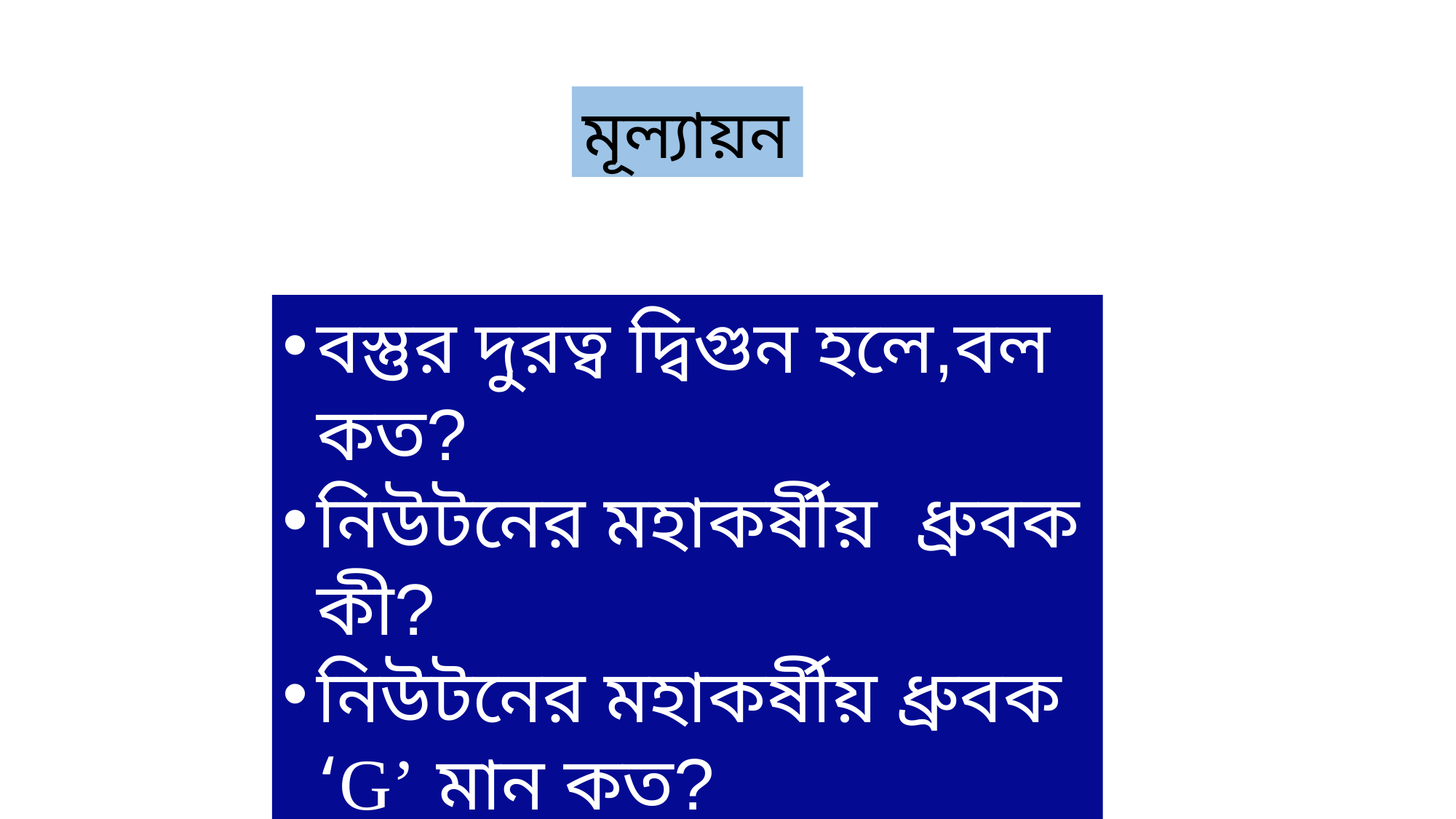

মূল্যায়ন
বস্তুর দুরত্ব দ্বিগুন হলে,বল কত?
নিউটনের মহাকর্ষীয়  ধ্রুবক কী?
নিউটনের মহাকর্ষীয় ধ্রুবক  ‘G’ মান কত?